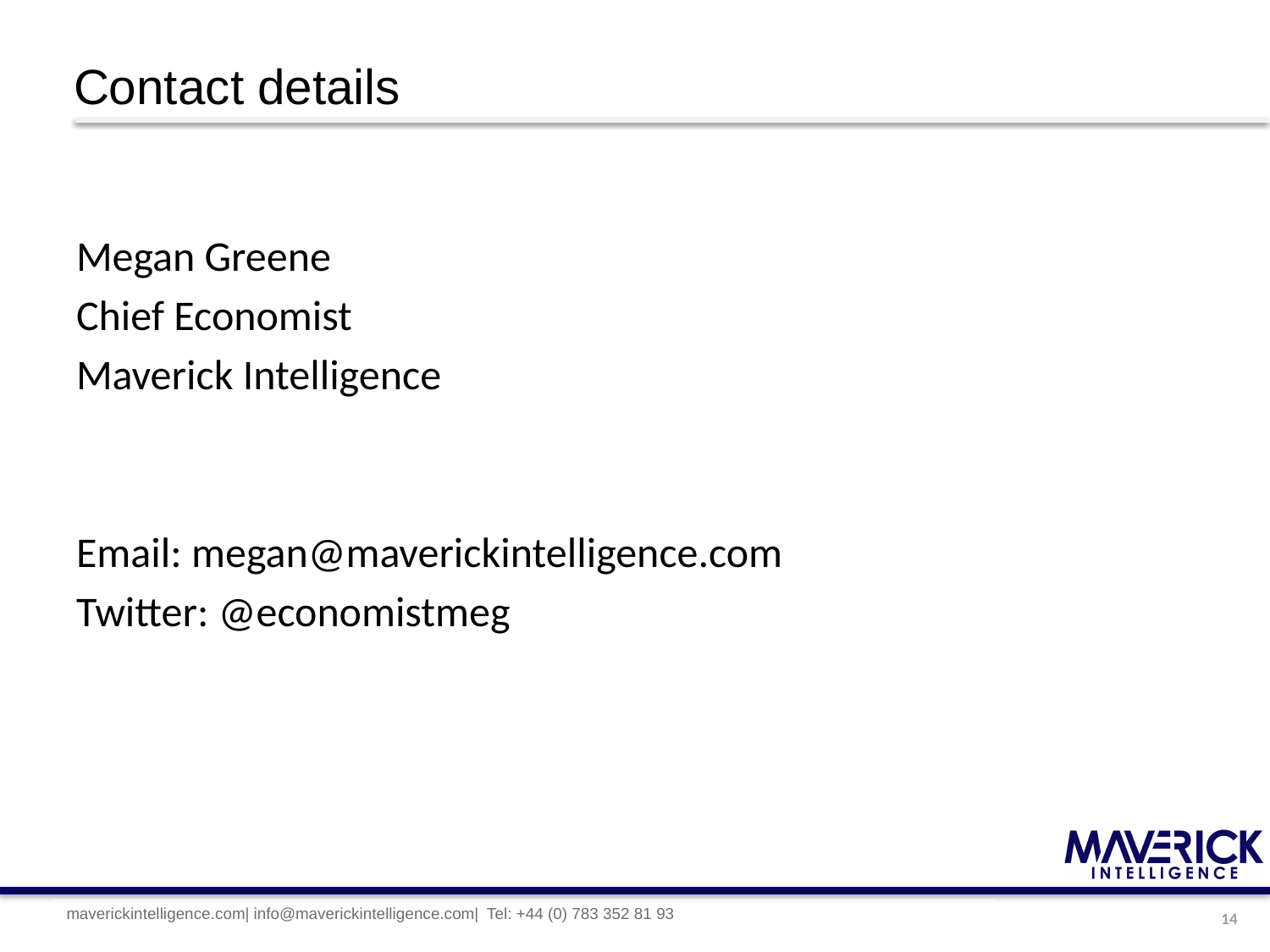

# Contact details

Megan Greene
Chief Economist
Maverick Intelligence

Email: megan@maverickintelligence.com
Twitter: @economistmeg

maverickintelligence.com| info@maverickintelligence.com|  Tel: +44 (0) 783 352 81 93
14